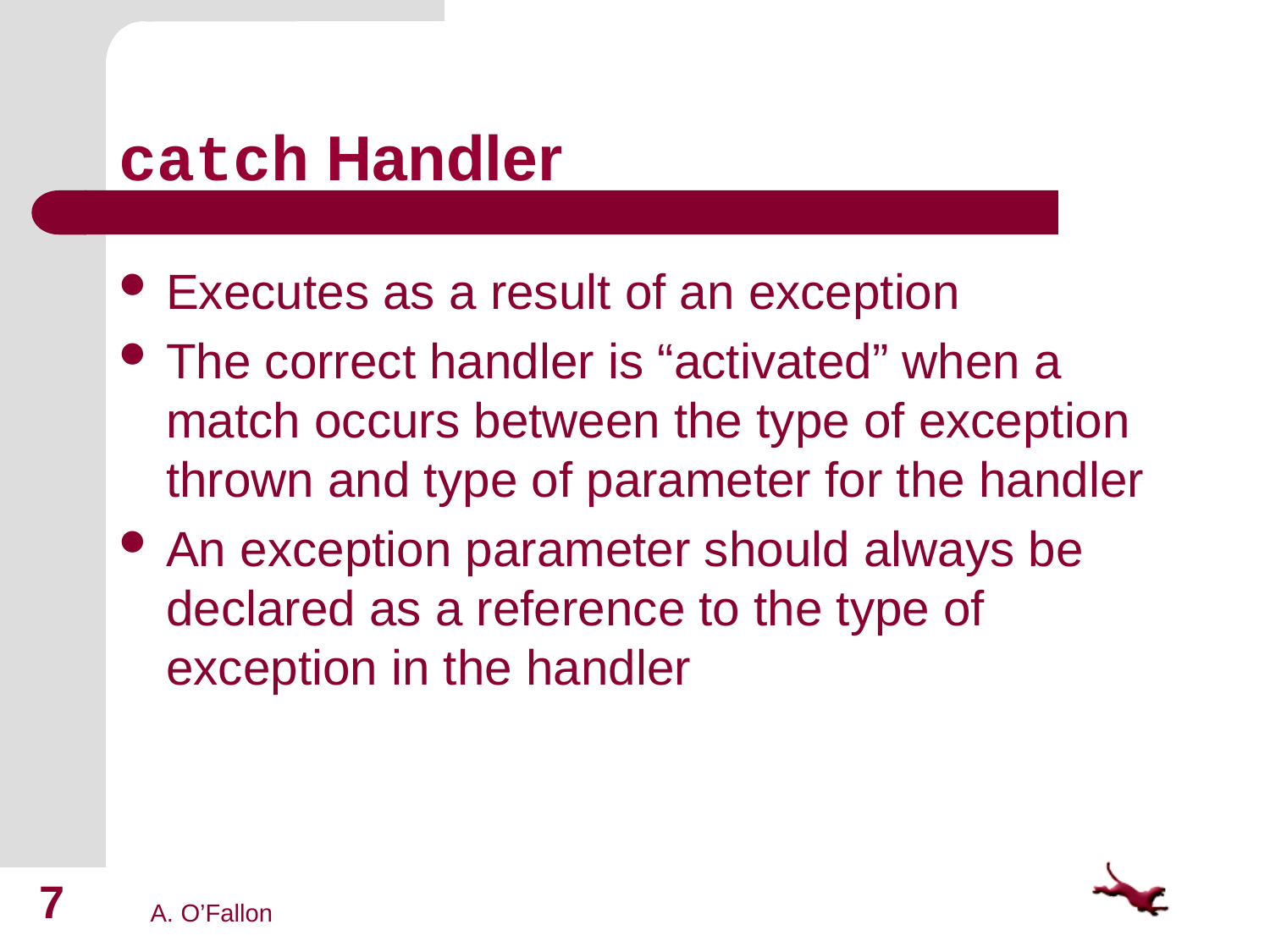

# catch Handler
Executes as a result of an exception
The correct handler is “activated” when a match occurs between the type of exception thrown and type of parameter for the handler
An exception parameter should always be declared as a reference to the type of exception in the handler
7
A. O’Fallon